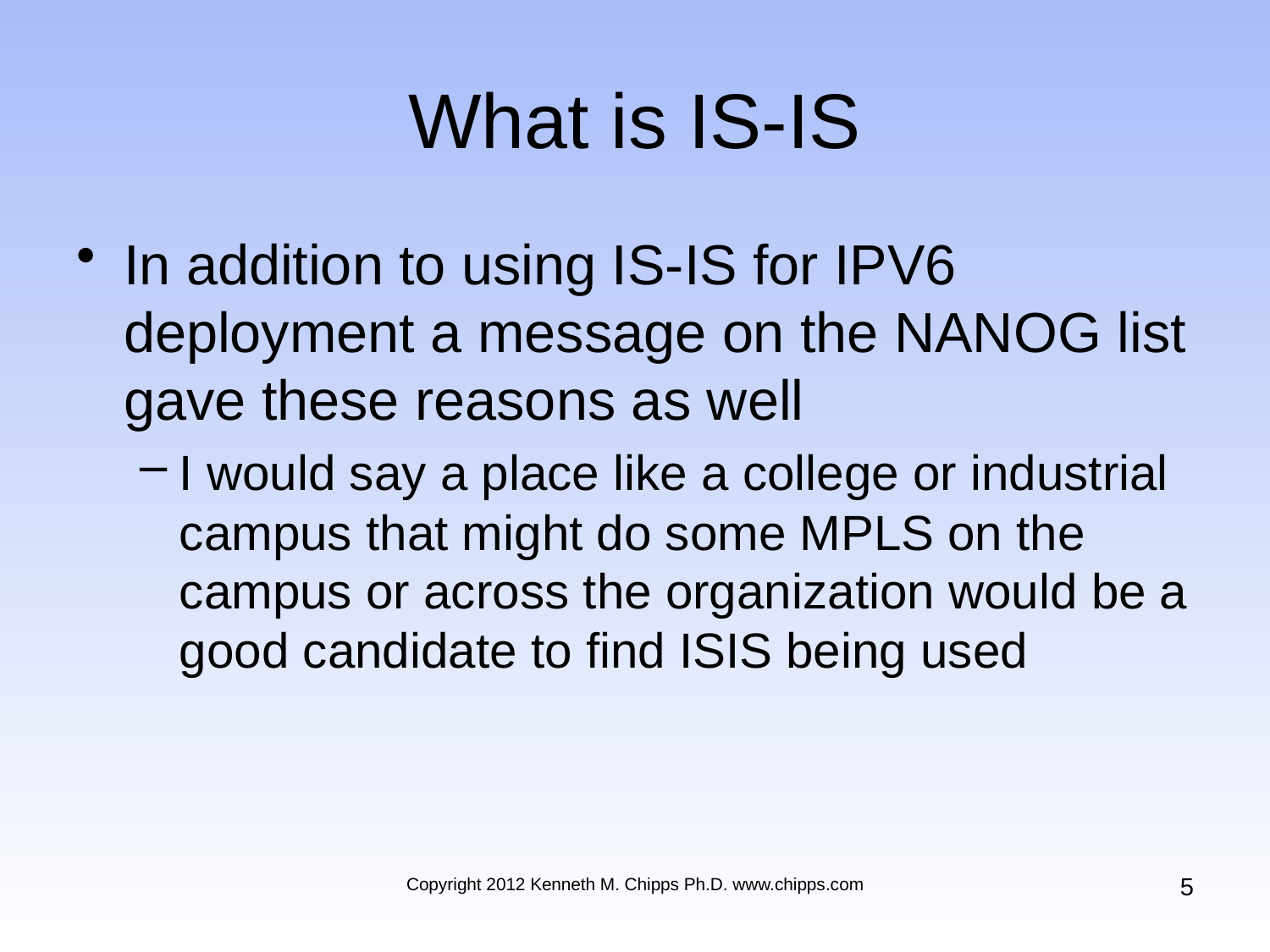

# What is IS-IS
In addition to using IS-IS for IPV6 deployment a message on the NANOG list gave these reasons as well
I would say a place like a college or industrial campus that might do some MPLS on the campus or across the organization would be a good candidate to find ISIS being used
5
Copyright 2012 Kenneth M. Chipps Ph.D. www.chipps.com